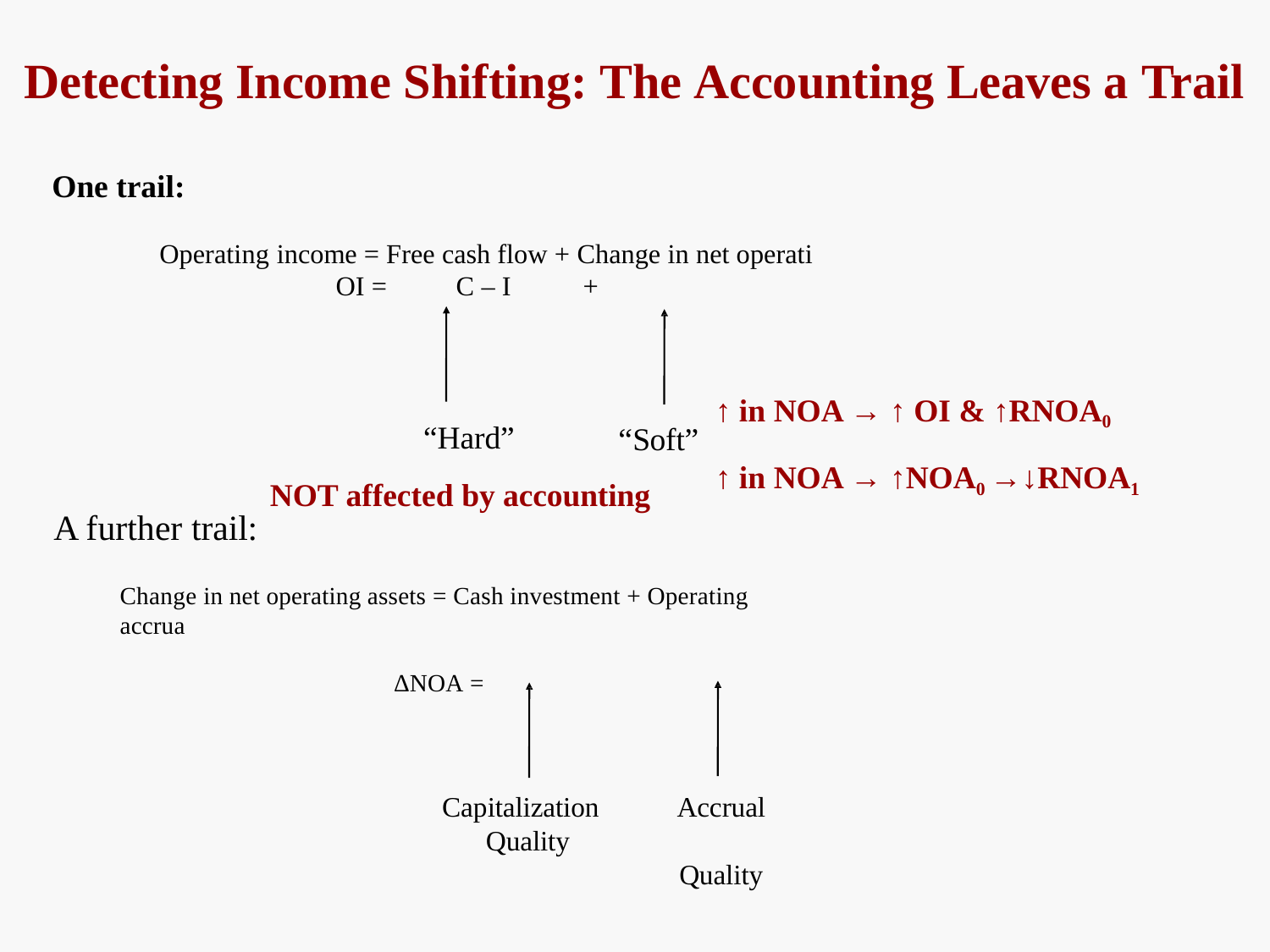

# Detecting Income Shifting: The Accounting Leaves a Trail
One trail:

Operating income = Free cash flow + Change in net operati  OI =	C – I	+

↑ in NOA → ↑ OI & ↑RNOA0
↑ in NOA → ↑NOA0 →↓RNOA1
“Hard”
“Soft”
NOT affected by accounting
A further trail:
Change in net operating assets = Cash investment + Operating accrua

ΔNOA =

Capitalization  Quality
Accrual  Quality